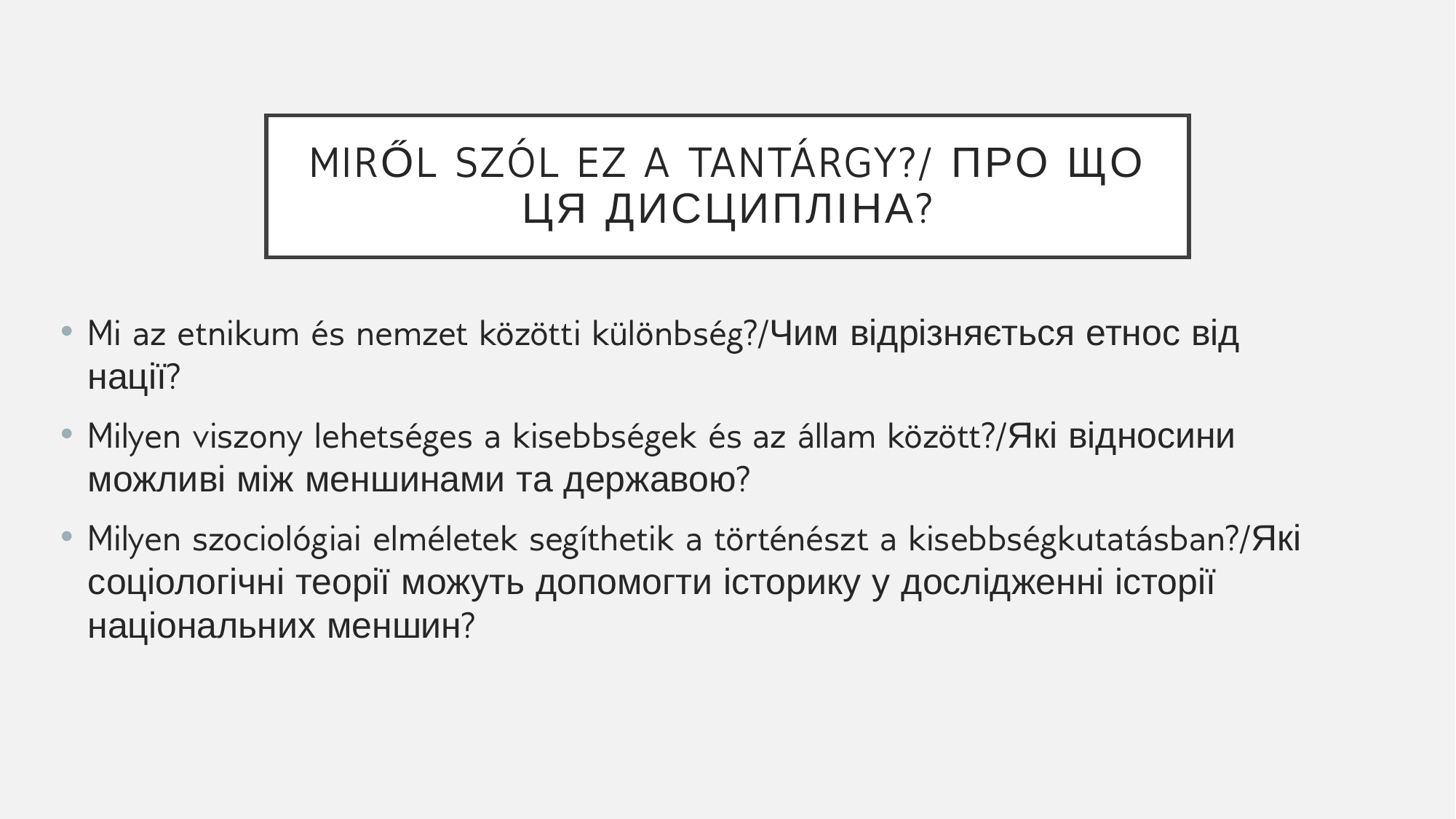

# Miről Szól ez a tantárgy?/ Про що ця дисципліна?
Mi az etnikum és nemzet közötti különbség?/Чим відрізняється етнос від нації?
Milyen viszony lehetséges a kisebbségek és az állam között?/Які відносини можливі між меншинами та державою?
Milyen szociológiai elméletek segíthetik a történészt a kisebbségkutatásban?/Які соціологічні теорії можуть допомогти історику у дослідженні історії національних меншин?